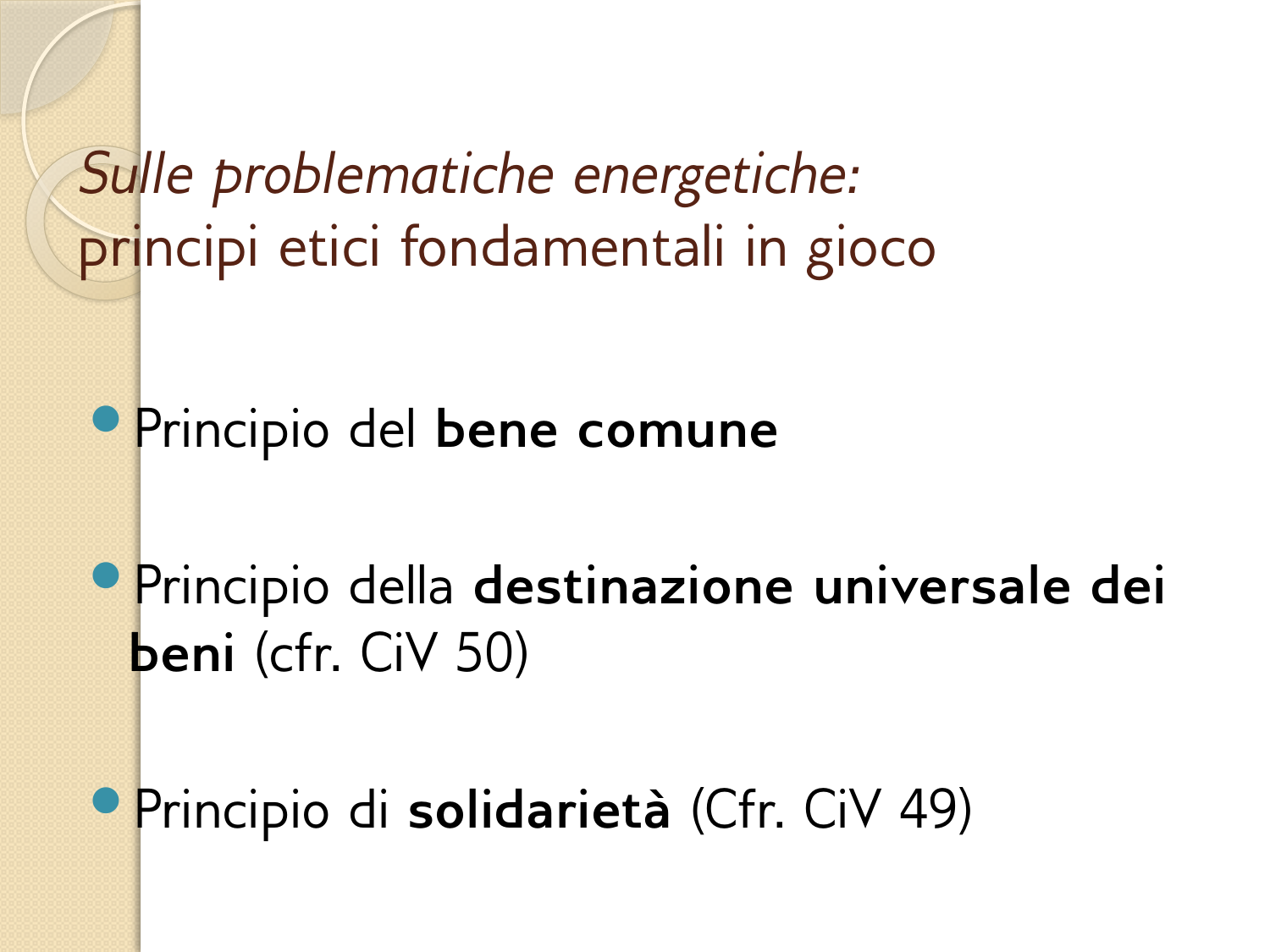

# Sulle problematiche energetiche: principi etici fondamentali in gioco

Principio del bene comune

Principio della destinazione universale dei beni (cfr. CiV 50)

Principio di solidarietà (Cfr. CiV 49)